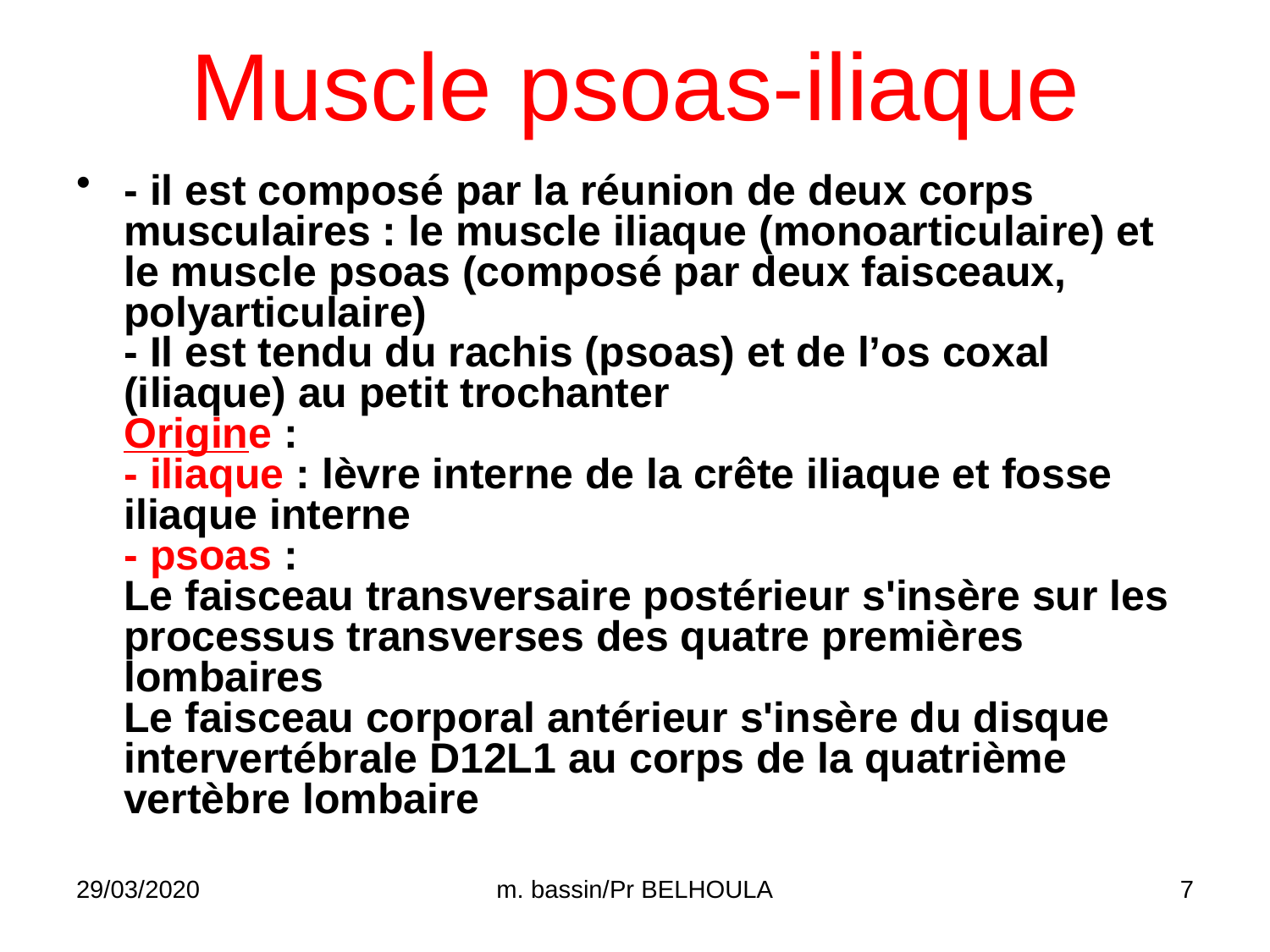

# Muscle psoas-iliaque
- il est composé par la réunion de deux corps musculaires : le muscle iliaque (monoarticulaire) et le muscle psoas (composé par deux faisceaux, polyarticulaire)
- Il est tendu du rachis (psoas) et de l’os coxal (iliaque) au petit trochanter
Origine :
- iliaque : lèvre interne de la crête iliaque et fosse iliaque interne
- psoas :
Le faisceau transversaire postérieur s'insère sur les processus transverses des quatre premières lombaires
Le faisceau corporal antérieur s'insère du disque intervertébrale D12L1 au corps de la quatrième vertèbre lombaire
29/03/2020
m. bassin/Pr BELHOULA
7